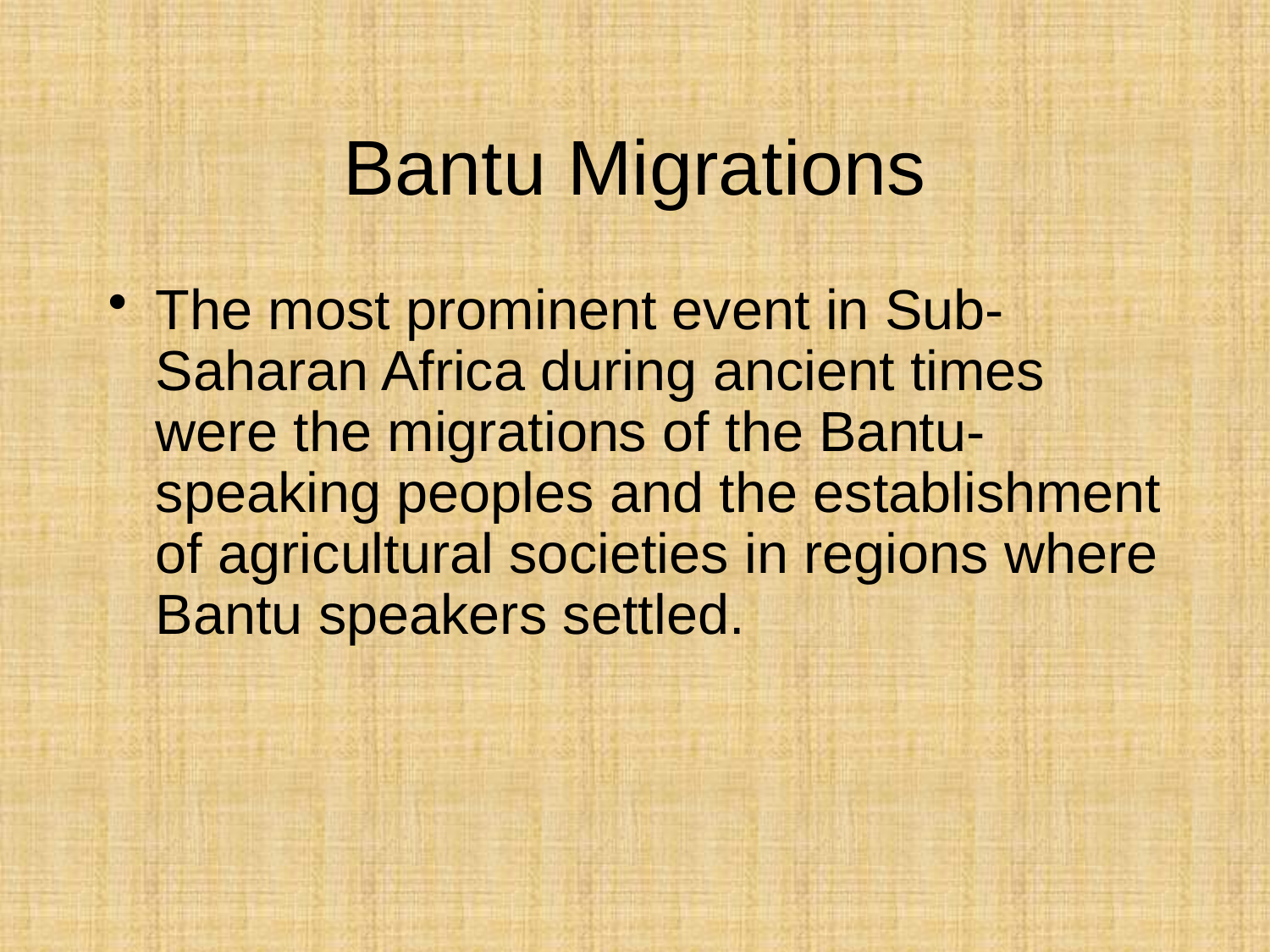

# Bantu Migrations
The most prominent event in Sub-Saharan Africa during ancient times were the migrations of the Bantu-speaking peoples and the establishment of agricultural societies in regions where Bantu speakers settled.